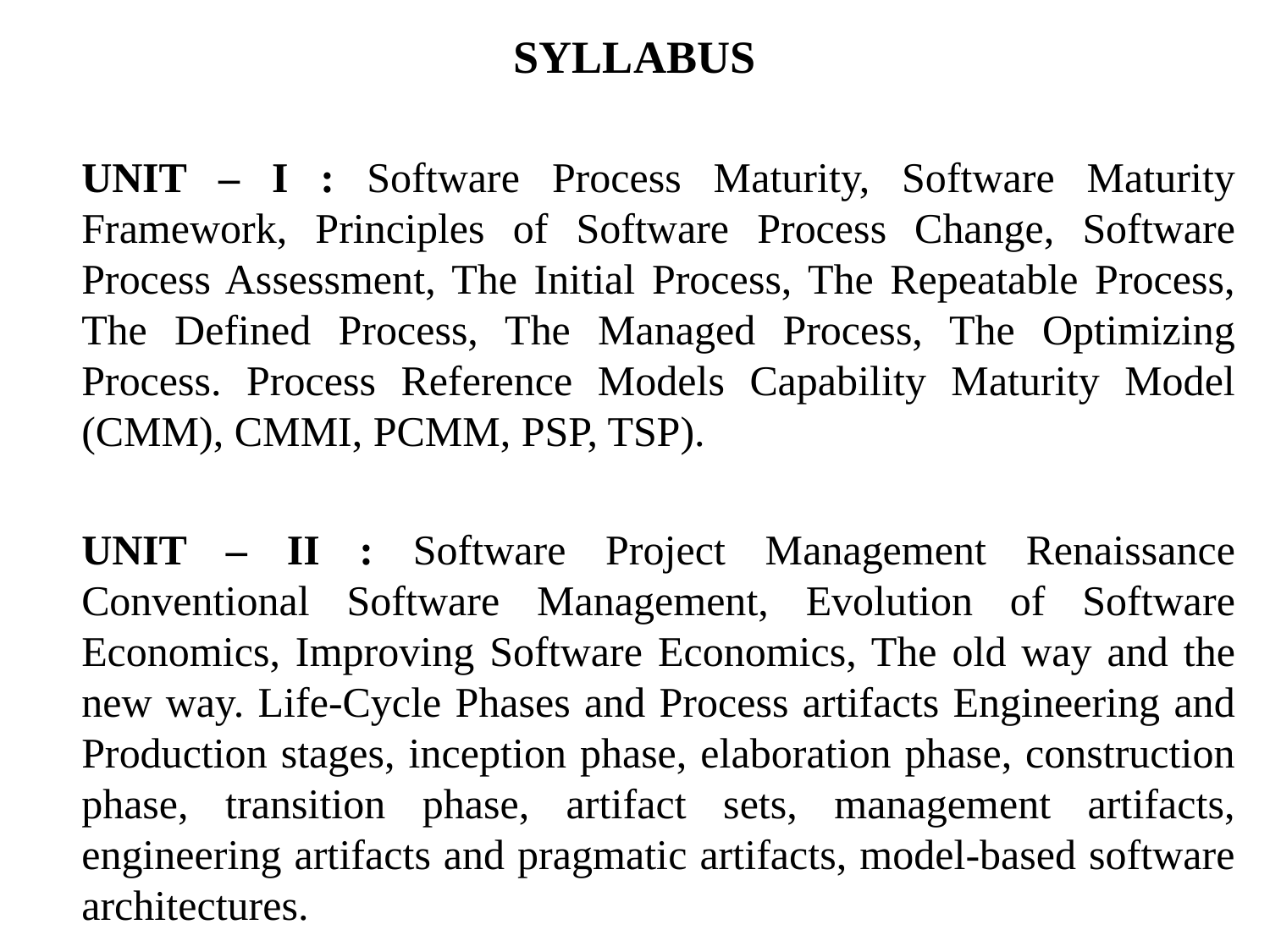

SYLLABUS

	UNIT – I : Software Process Maturity, Software Maturity Framework, Principles of Software Process Change, Software Process Assessment, The Initial Process, The Repeatable Process, The Defined Process, The Managed Process, The Optimizing Process. Process Reference Models Capability Maturity Model (CMM), CMMI, PCMM, PSP, TSP).

	UNIT – II : Software Project Management Renaissance Conventional Software Management, Evolution of Software Economics, Improving Software Economics, The old way and the new way. Life-Cycle Phases and Process artifacts Engineering and Production stages, inception phase, elaboration phase, construction phase, transition phase, artifact sets, management artifacts, engineering artifacts and pragmatic artifacts, model-based software architectures.